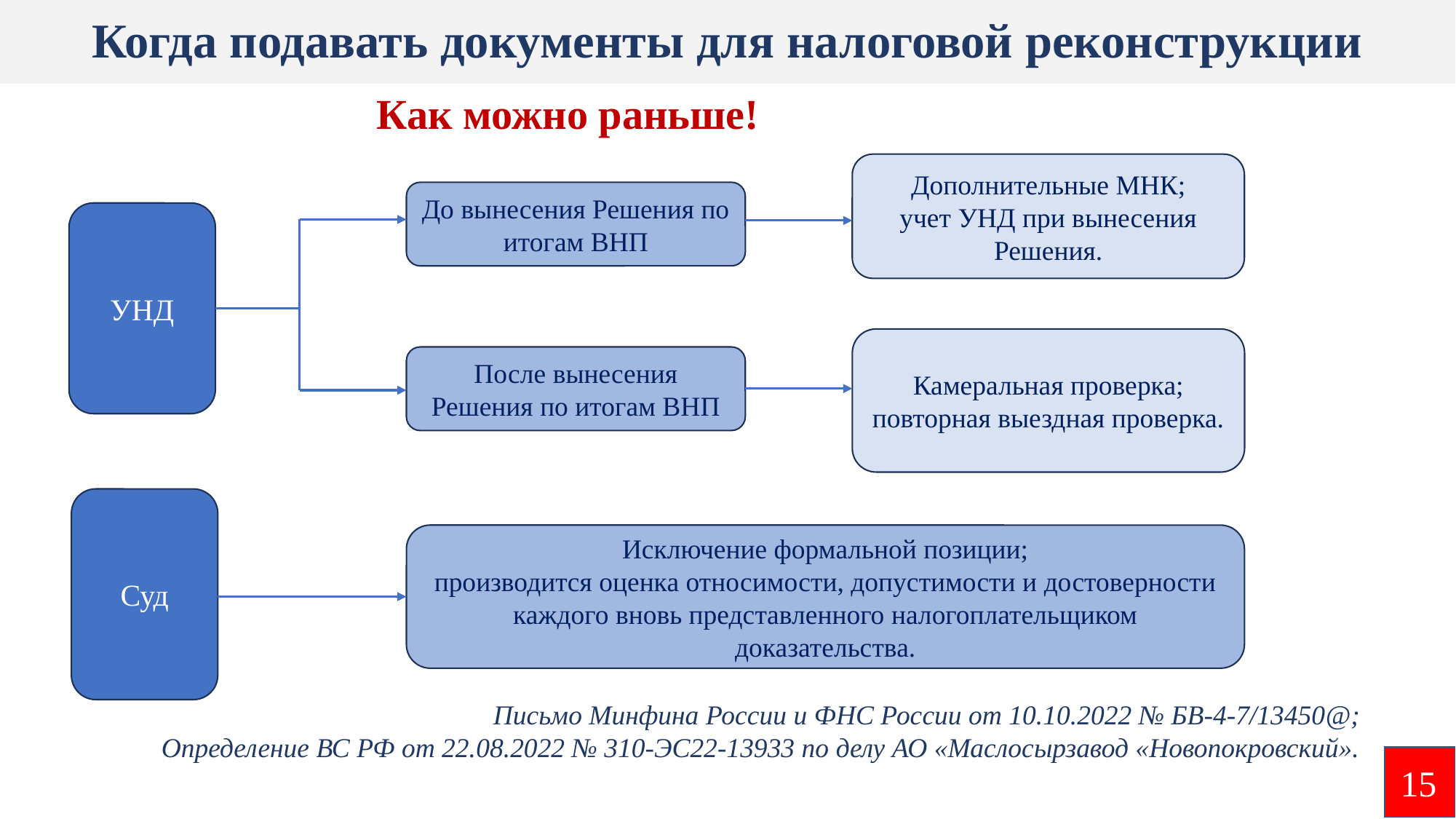

# Когда подавать документы для налоговой реконструкции
Как можно раньше!
Дополнительные МНК;
учет УНД при вынесения Решения.
До вынесения Решения по итогам ВНП
УНД
Камеральная проверка;
повторная выездная проверка.
После вынесения Решения по итогам ВНП
Суд
Исключение формальной позиции;
производится оценка относимости, допустимости и достоверности каждого вновь представленного налогоплательщиком доказательства.
Письмо Минфина России и ФНС России от 10.10.2022 № БВ-4-7/13450@;
Определение ВС РФ от 22.08.2022 № 310-ЭС22-13933 по делу АО «Маслосырзавод «Новопокровский».

15